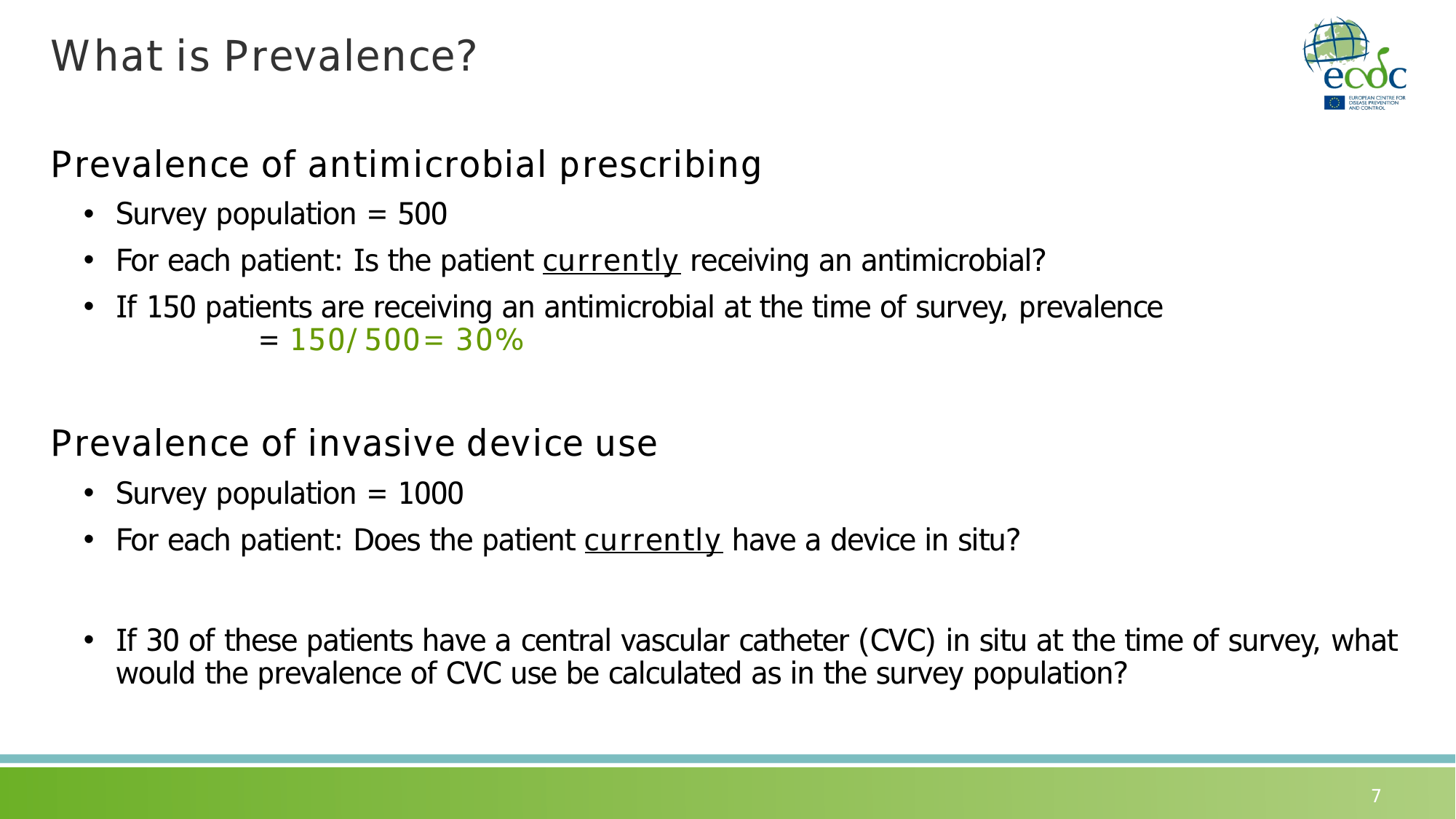

# What is Prevalence?
Prevalence of antimicrobial prescribing
Survey population = 500
For each patient: Is the patient currently receiving an antimicrobial?
If 150 patients are receiving an antimicrobial at the time of survey, prevalence                                         = 150/500= 30%

Prevalence of invasive device use
Survey population = 1000
For each patient: Does the patient currently have a device in situ?

If 30 of these patients have a central vascular catheter (CVC) in situ at the time of survey, what would the prevalence of CVC use be calculated as in the survey population?

7